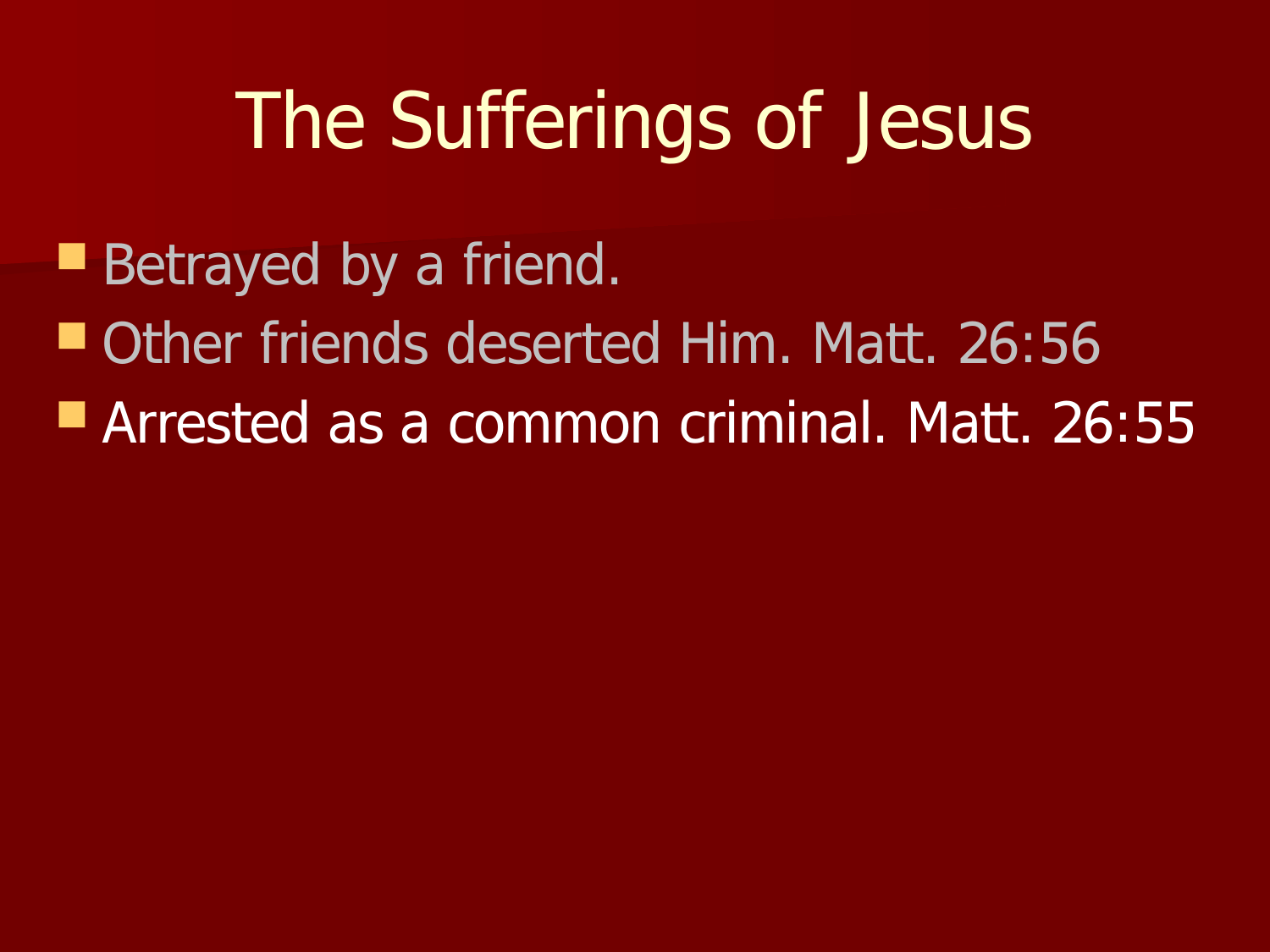

# The Sufferings of Jesus
Betrayed by a friend.
Other friends deserted Him. Matt. 26:56
Arrested as a common criminal. Matt. 26:55